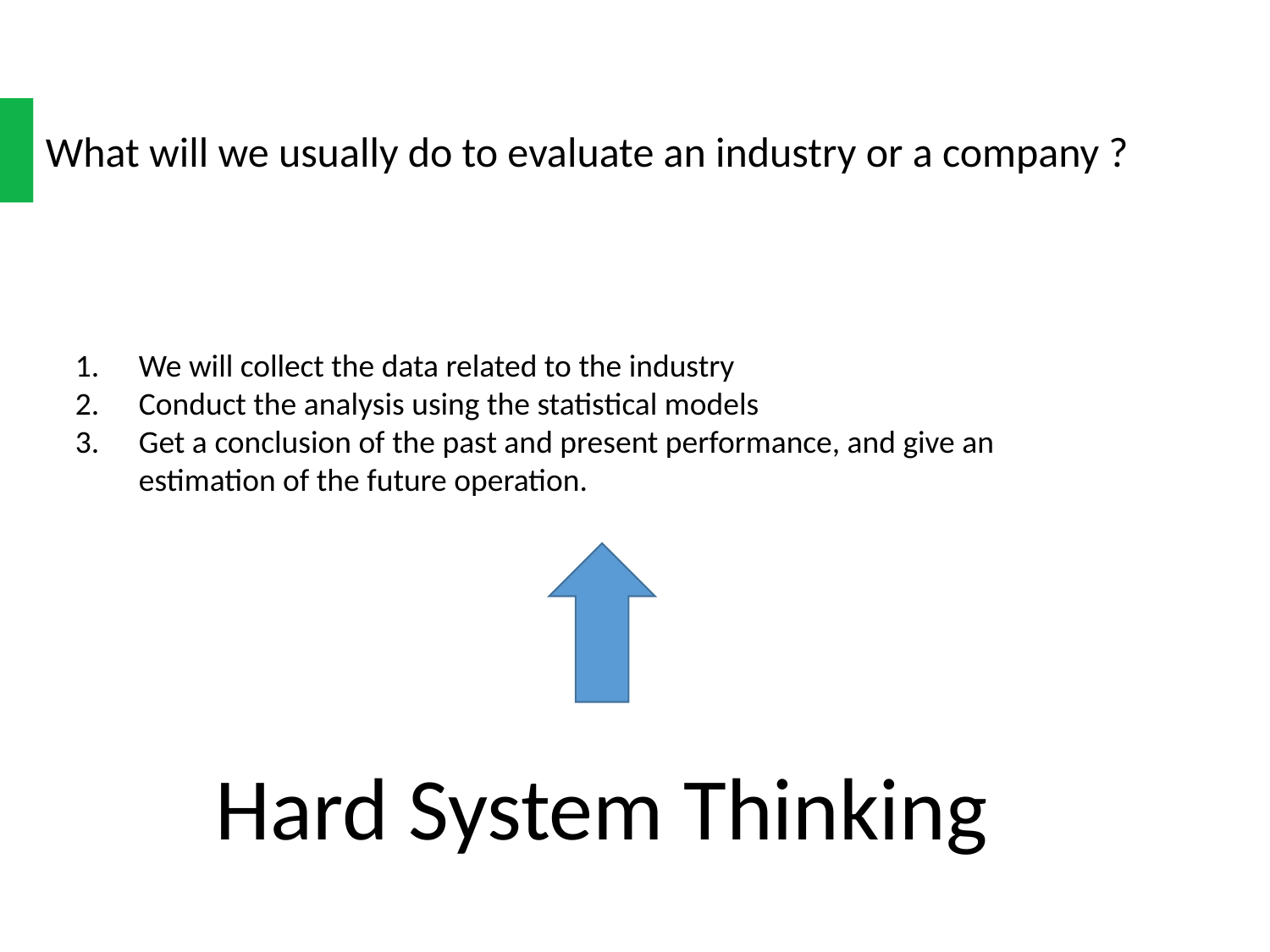

What will we usually do to evaluate an industry or a company ?
We will collect the data related to the industry
Conduct the analysis using the statistical models
Get a conclusion of the past and present performance, and give an estimation of the future operation.

Hard System Thinking